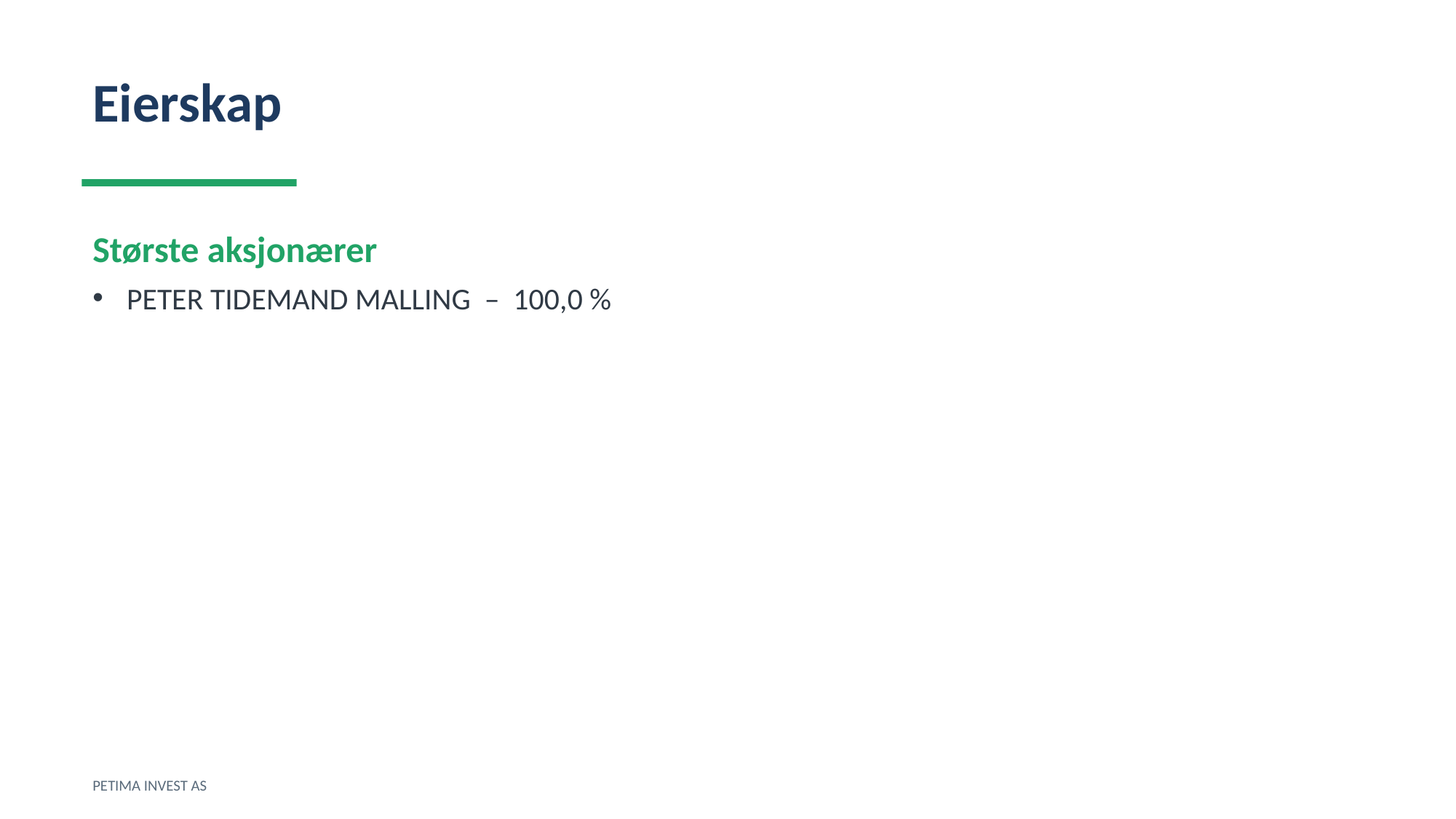

Eierskap

Største aksjonærer
PETER TIDEMAND MALLING  –  100,0 %
PETIMA INVEST AS